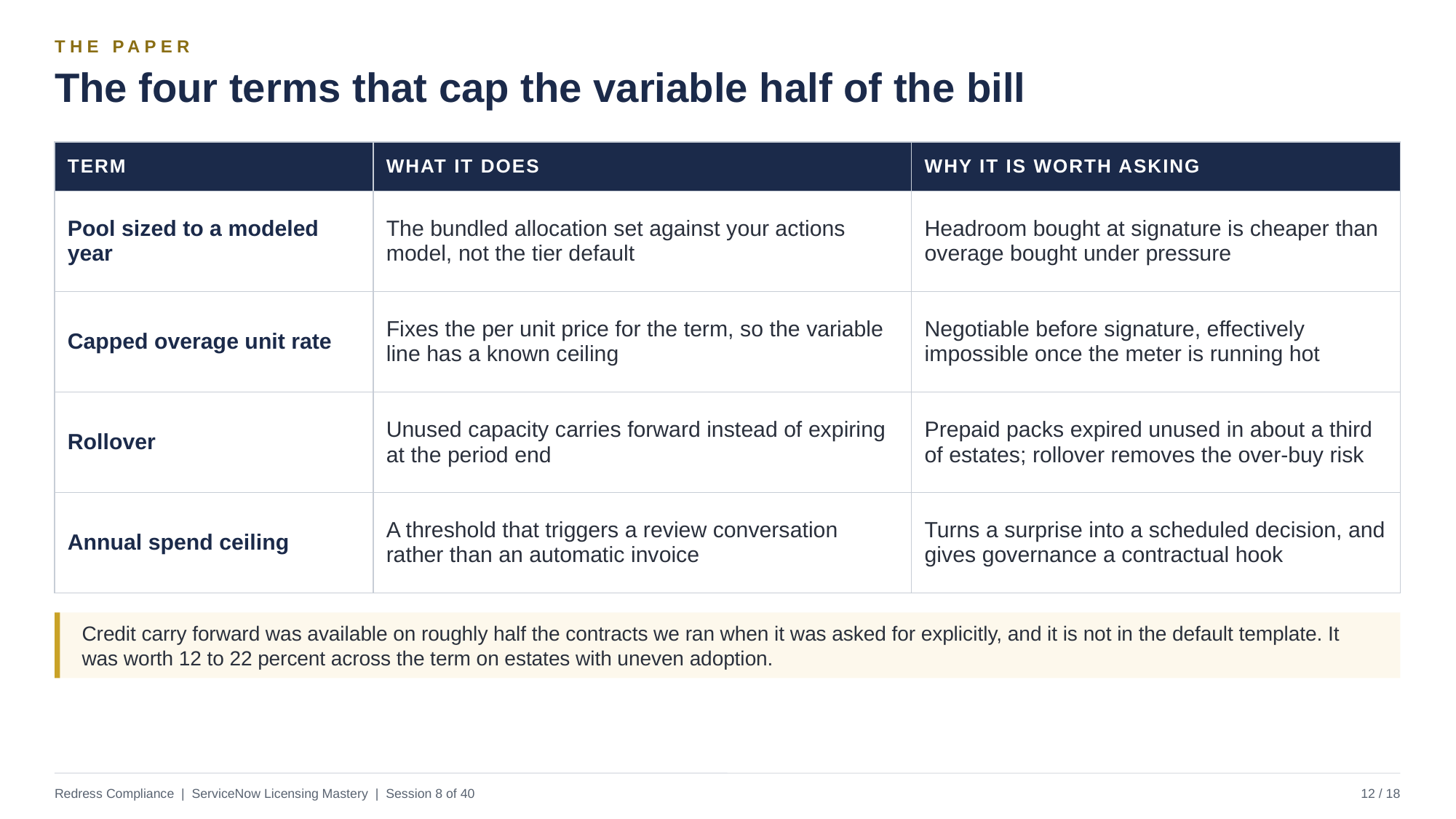

THE PAPER
The four terms that cap the variable half of the bill
| TERM | WHAT IT DOES | WHY IT IS WORTH ASKING |
| --- | --- | --- |
| Pool sized to a modeled year | The bundled allocation set against your actions model, not the tier default | Headroom bought at signature is cheaper than overage bought under pressure |
| Capped overage unit rate | Fixes the per unit price for the term, so the variable line has a known ceiling | Negotiable before signature, effectively impossible once the meter is running hot |
| Rollover | Unused capacity carries forward instead of expiring at the period end | Prepaid packs expired unused in about a third of estates; rollover removes the over-buy risk |
| Annual spend ceiling | A threshold that triggers a review conversation rather than an automatic invoice | Turns a surprise into a scheduled decision, and gives governance a contractual hook |

Credit carry forward was available on roughly half the contracts we ran when it was asked for explicitly, and it is not in the default template. It was worth 12 to 22 percent across the term on estates with uneven adoption.

Redress Compliance  |  ServiceNow Licensing Mastery  |  Session 8 of 40
12 / 18